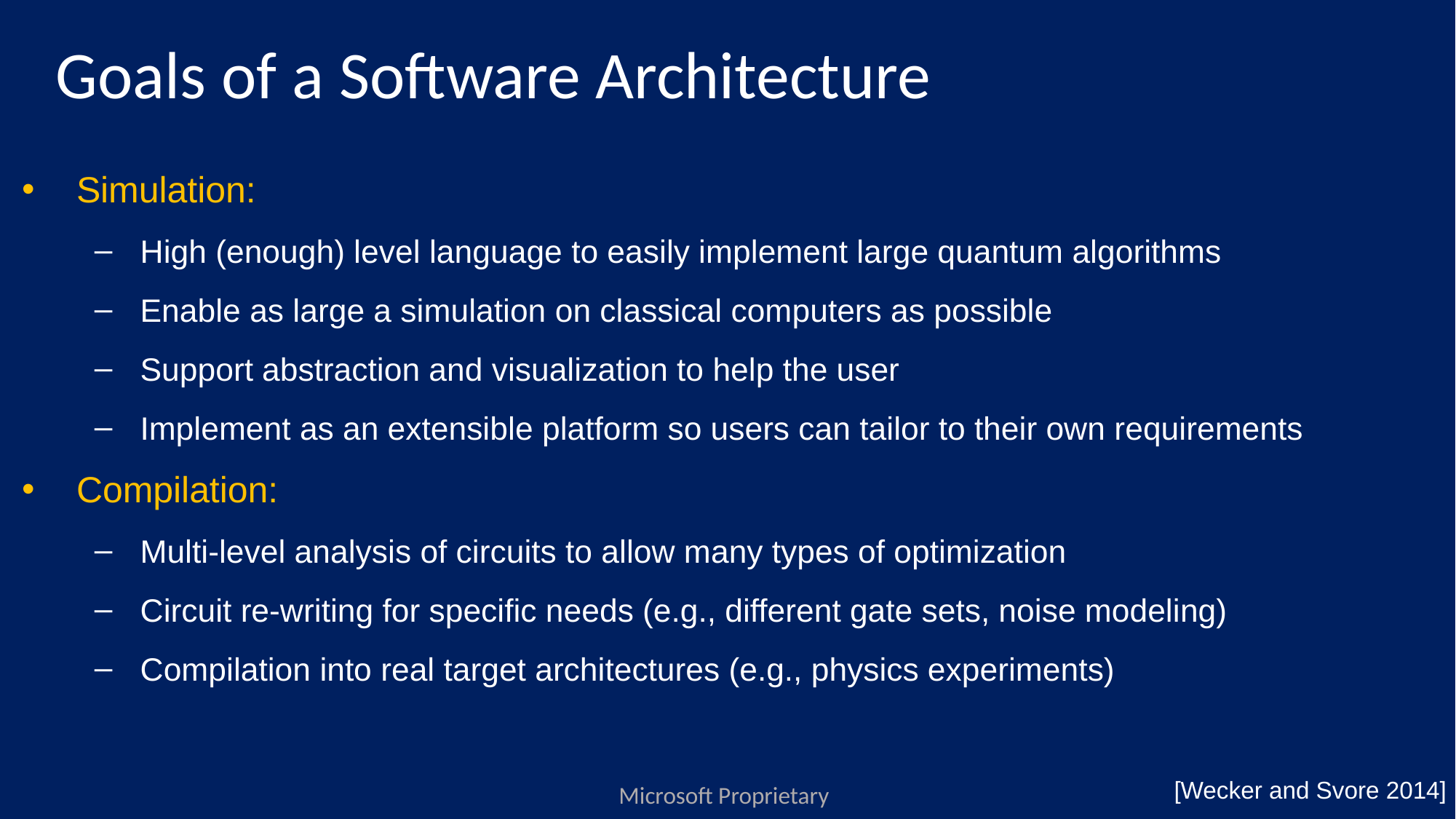

# Goals of a Software Architecture
Simulation:
High (enough) level language to easily implement large quantum algorithms
Enable as large a simulation on classical computers as possible
Support abstraction and visualization to help the user
Implement as an extensible platform so users can tailor to their own requirements
Compilation:
Multi-level analysis of circuits to allow many types of optimization
Circuit re-writing for specific needs (e.g., different gate sets, noise modeling)
Compilation into real target architectures (e.g., physics experiments)
[Wecker and Svore 2014]
Microsoft Proprietary